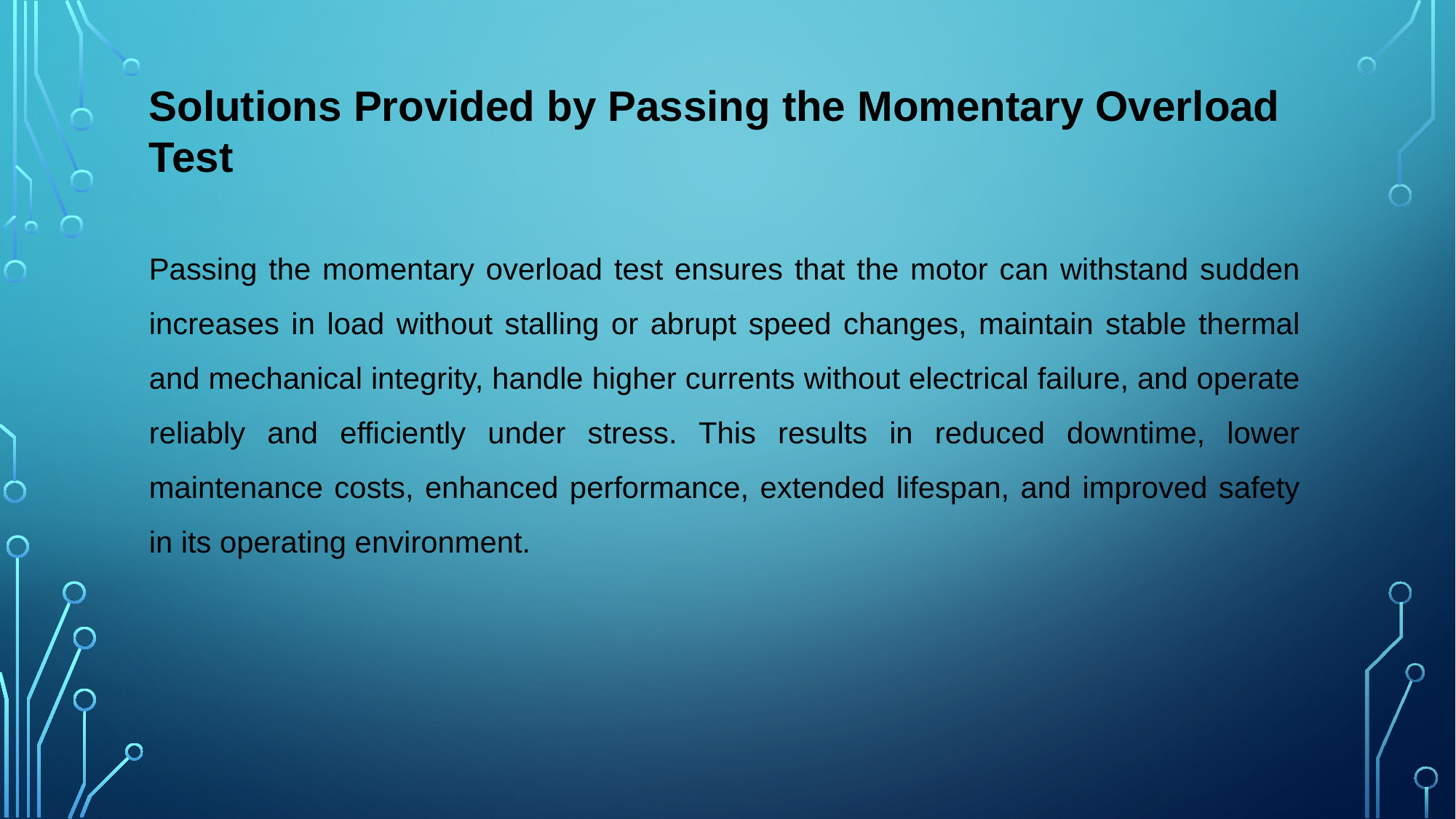

Solutions Provided by Passing the Momentary Overload Test

Passing the momentary overload test ensures that the motor can withstand sudden increases in load without stalling or abrupt speed changes, maintain stable thermal and mechanical integrity, handle higher currents without electrical failure, and operate reliably and efficiently under stress. This results in reduced downtime, lower maintenance costs, enhanced performance, extended lifespan, and improved safety in its operating environment.